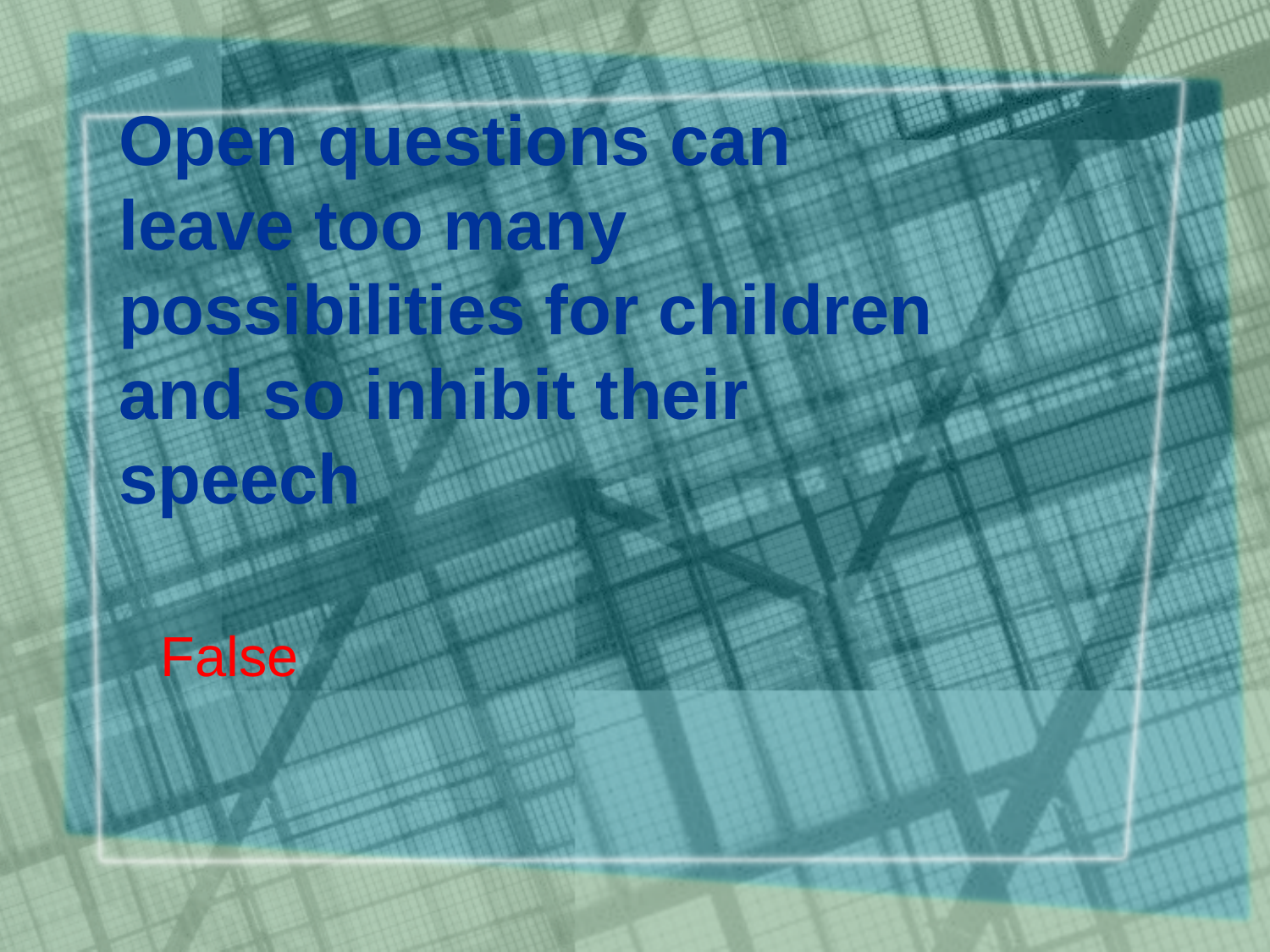

# Open questions can leave too many possibilities for children and so inhibit their speech
False